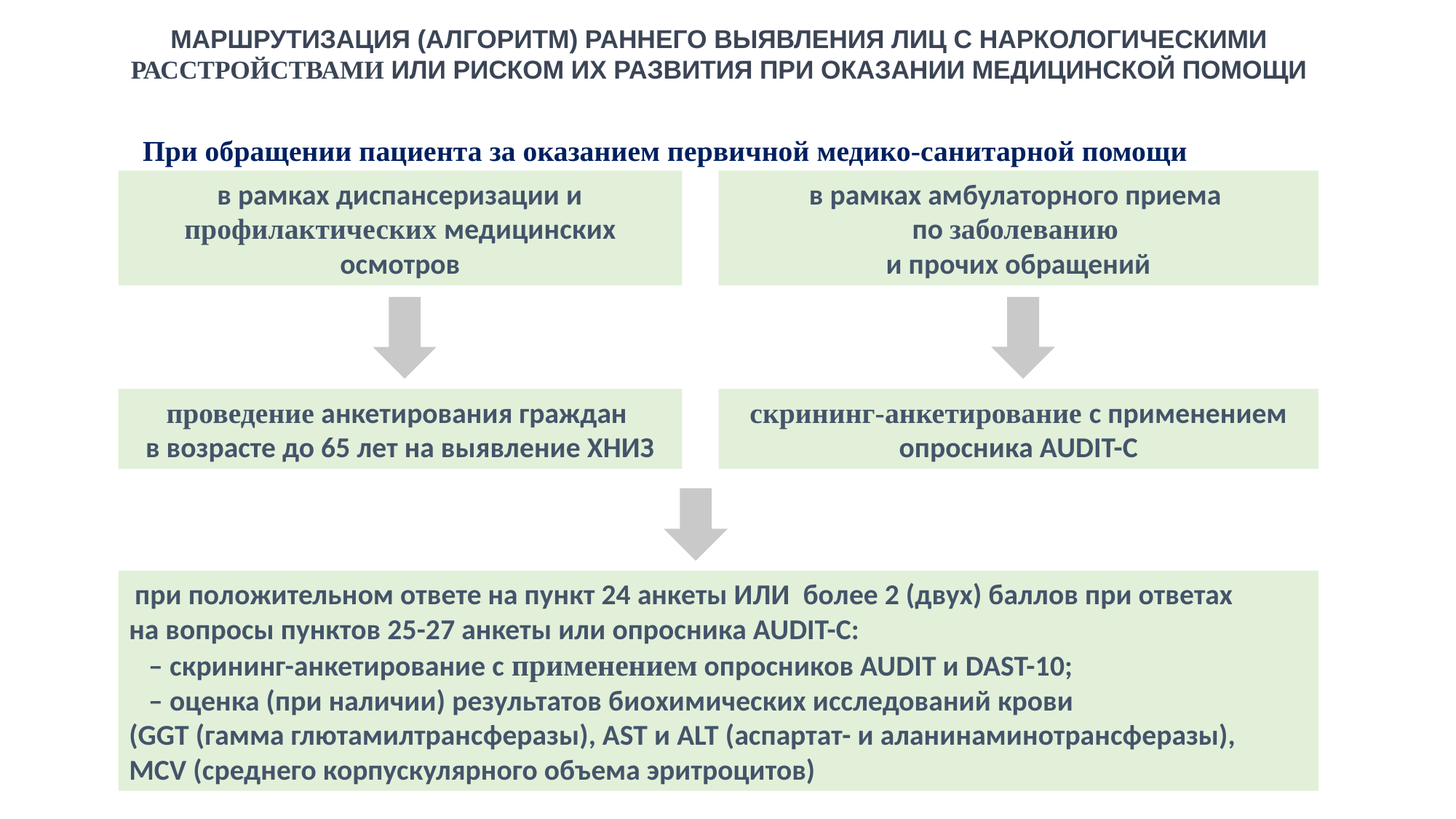

МАРШРУТИЗАЦИЯ (АЛГОРИТМ) РАННЕГО ВЫЯВЛЕНИЯ ЛИЦ С НАРКОЛОГИЧЕСКИМИ РАССТРОЙСТВАМИ ИЛИ РИСКОМ ИХ РАЗВИТИЯ ПРИ ОКАЗАНИИ МЕДИЦИНСКОЙ ПОМОЩИ
При обращении пациента за оказанием первичной медико-санитарной помощи
в рамках диспансеризации и профилактических медицинских осмотров
в рамках амбулаторного приема
по заболеванию
и прочих обращений

проведение анкетирования граждан
в возрасте до 65 лет на выявление ХНИЗ
скрининг-анкетирование с применением опросника AUDIT-С

 при положительном ответе на пункт 24 анкеты ИЛИ  более 2 (двух) баллов при ответах
на вопросы пунктов 25-27 анкеты или опросника AUDIT-С:
   – скрининг-анкетирование с применением опросников AUDIT и DAST-10;
   – оценка (при наличии) результатов биохимических исследований крови
(GGT (гамма глютамилтрансферазы), AST и ALT (аспартат- и аланинаминотрансферазы),
MCV (среднего корпускулярного объема эритроцитов)